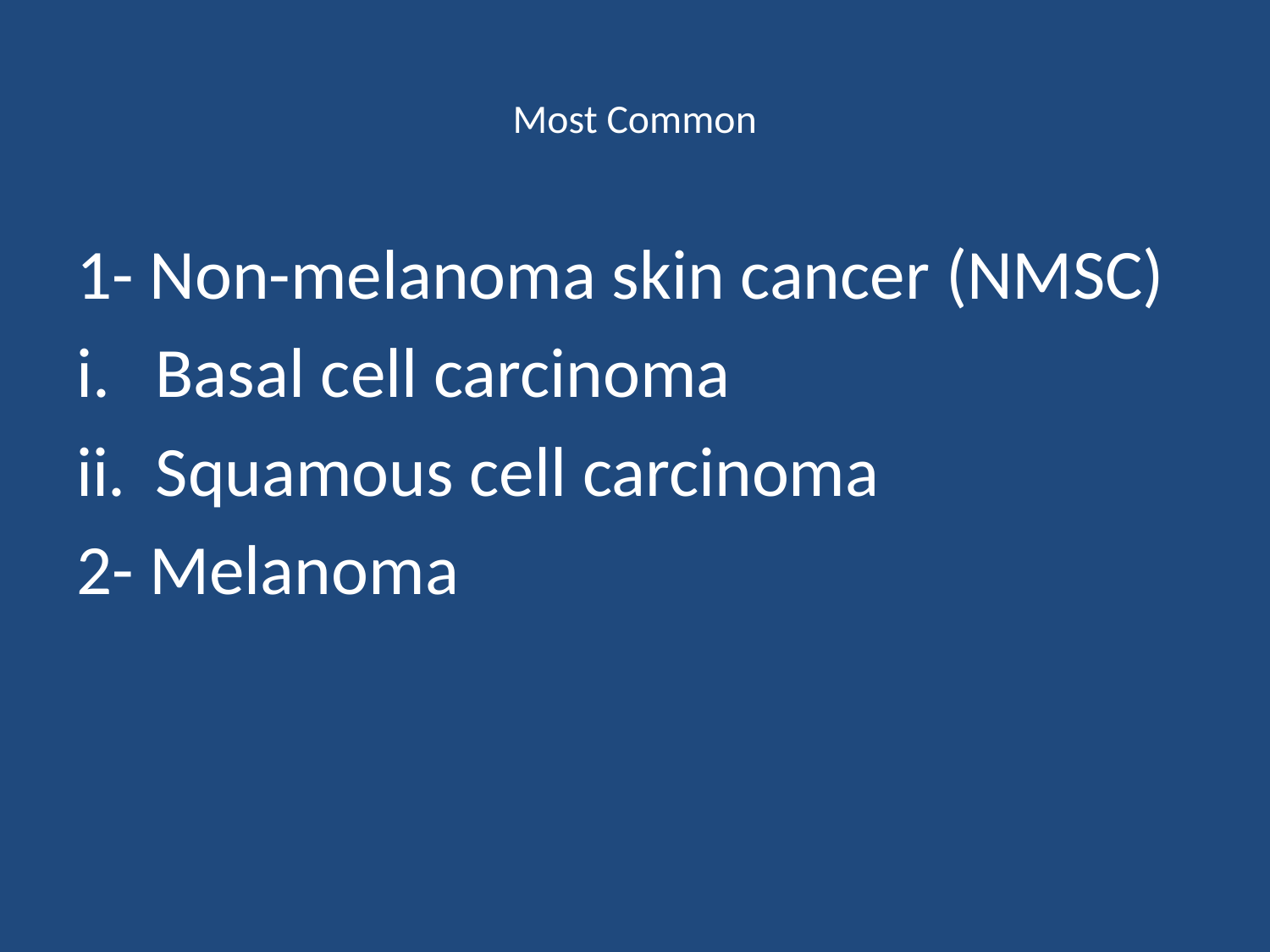

# Most Common
1- Non-melanoma skin cancer (NMSC)
Basal cell carcinoma
Squamous cell carcinoma
2- Melanoma